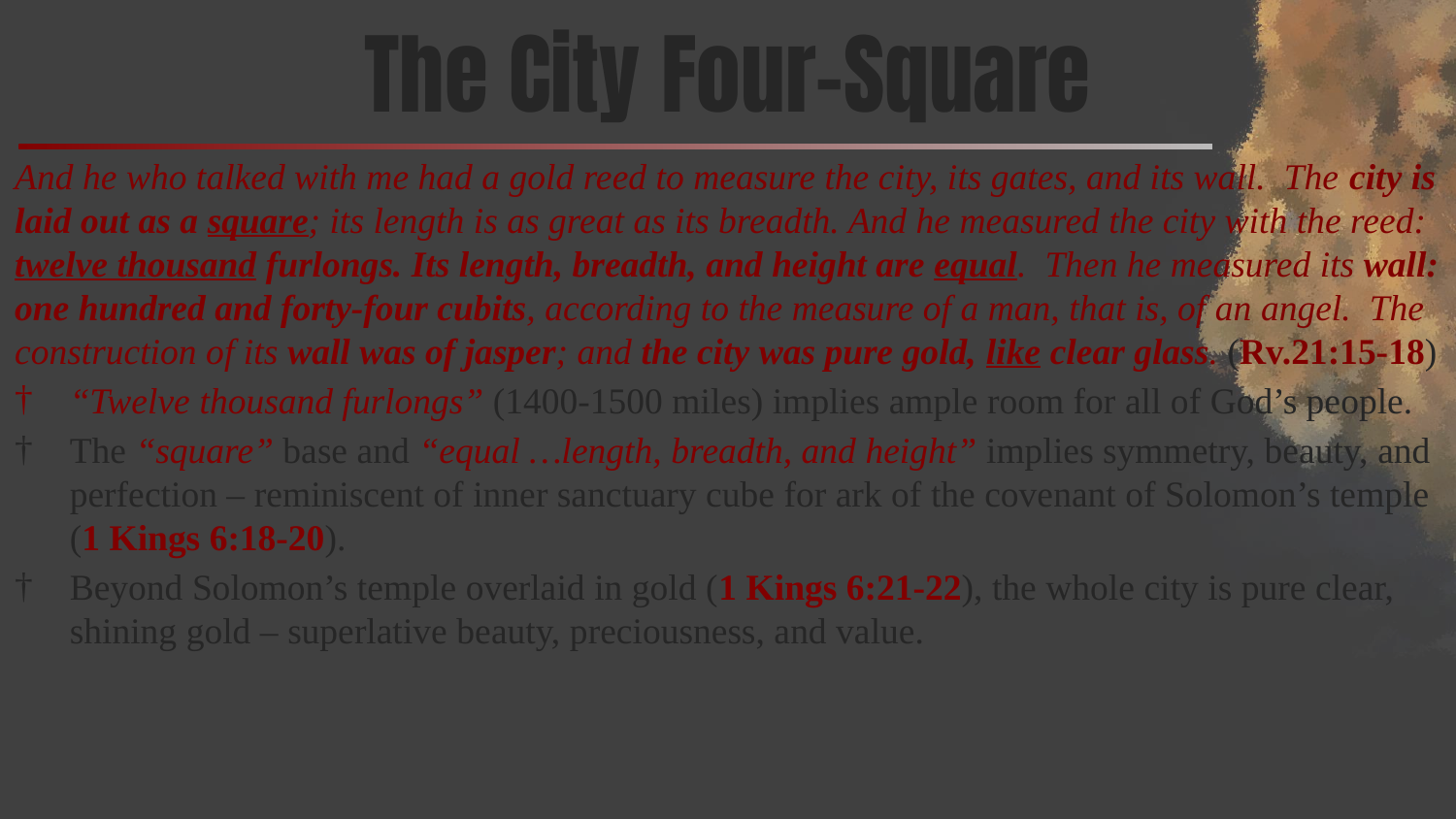

# The City Four-Square
And he who talked with me had a gold reed to measure the city, its gates, and its wall.  The city is laid out as a square; its length is as great as its breadth. And he measured the city with the reed: twelve thousand furlongs. Its length, breadth, and height are equal.  Then he measured its wall: one hundred and forty-four cubits, according to the measure of a man, that is, of an angel.  The construction of its wall was of jasper; and the city was pure gold, like clear glass. (Rv.21:15-18)
“Twelve thousand furlongs” (1400-1500 miles) implies ample room for all of God’s people.
The “square” base and “equal …length, breadth, and height” implies symmetry, beauty, and perfection – reminiscent of inner sanctuary cube for ark of the covenant of Solomon’s temple (1 Kings 6:18-20).
Beyond Solomon’s temple overlaid in gold (1 Kings 6:21-22), the whole city is pure clear, shining gold – superlative beauty, preciousness, and value.